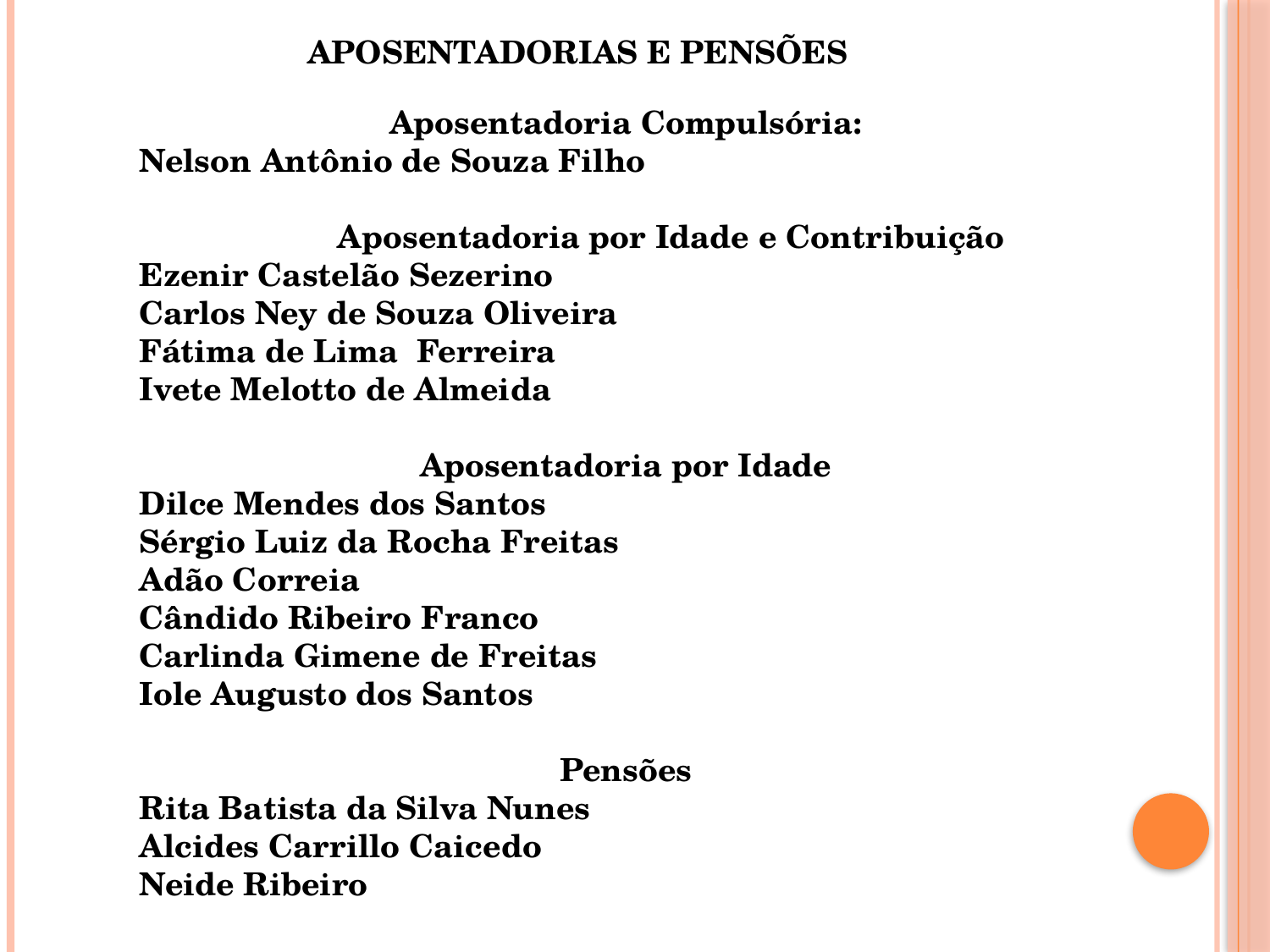

APOSENTADORIAS E PENSÕES
Aposentadoria Compulsória:
Nelson Antônio de Souza Filho

          Aposentadoria por Idade e Contribuição
Ezenir Castelão Sezerino
Carlos Ney de Souza Oliveira
Fátima de Lima  Ferreira
Ivete Melotto de Almeida

Aposentadoria por Idade
Dilce Mendes dos Santos
Sérgio Luiz da Rocha Freitas
Adão Correia
Cândido Ribeiro Franco
Carlinda Gimene de Freitas
Iole Augusto dos Santos

Pensões
Rita Batista da Silva Nunes
Alcides Carrillo Caicedo
Neide Ribeiro